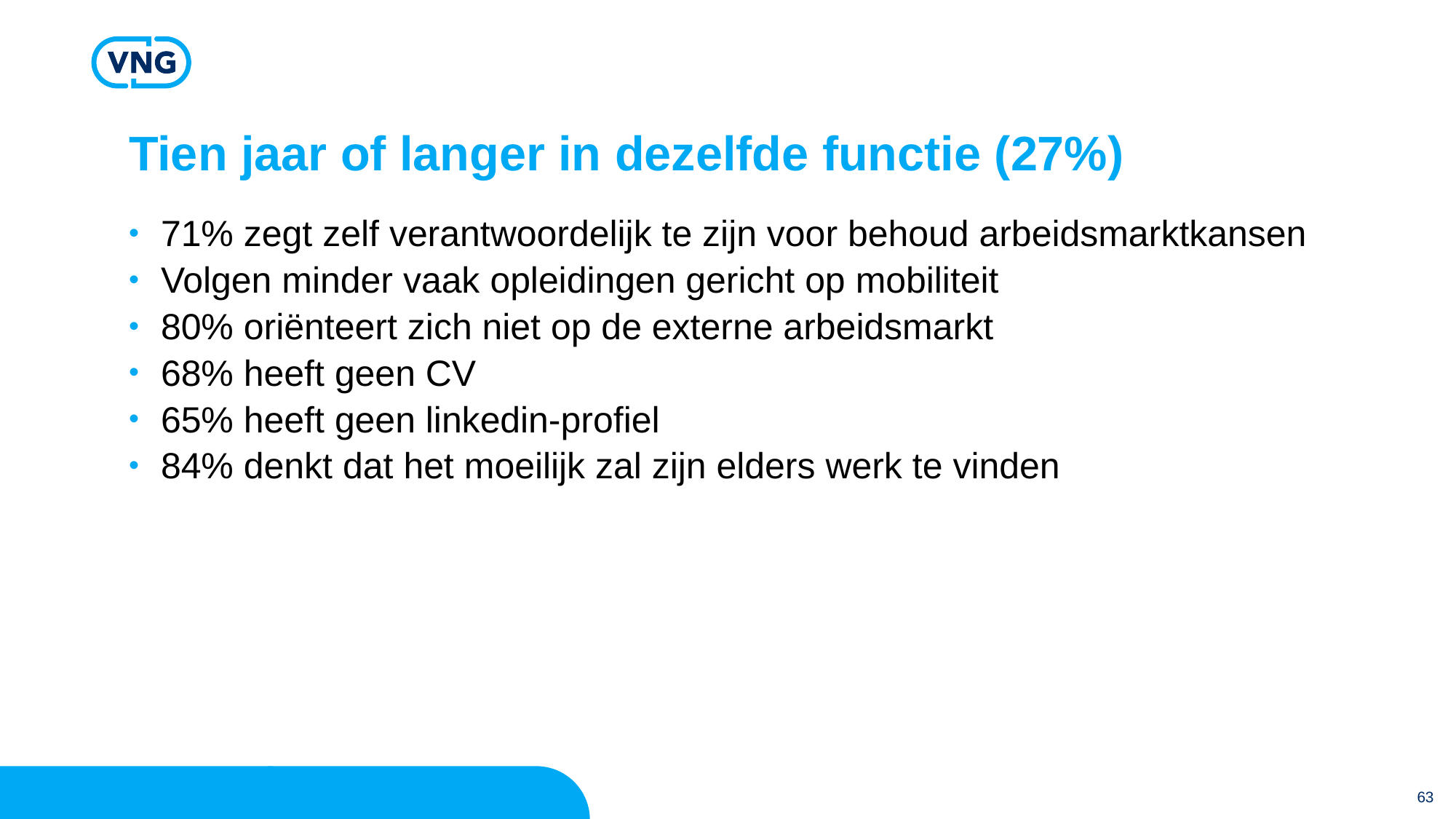

# Tien jaar of langer in dezelfde functie (27%)
71% zegt zelf verantwoordelijk te zijn voor behoud arbeidsmarktkansen
Volgen minder vaak opleidingen gericht op mobiliteit
80% oriënteert zich niet op de externe arbeidsmarkt
68% heeft geen CV
65% heeft geen linkedin-profiel
84% denkt dat het moeilijk zal zijn elders werk te vinden

63